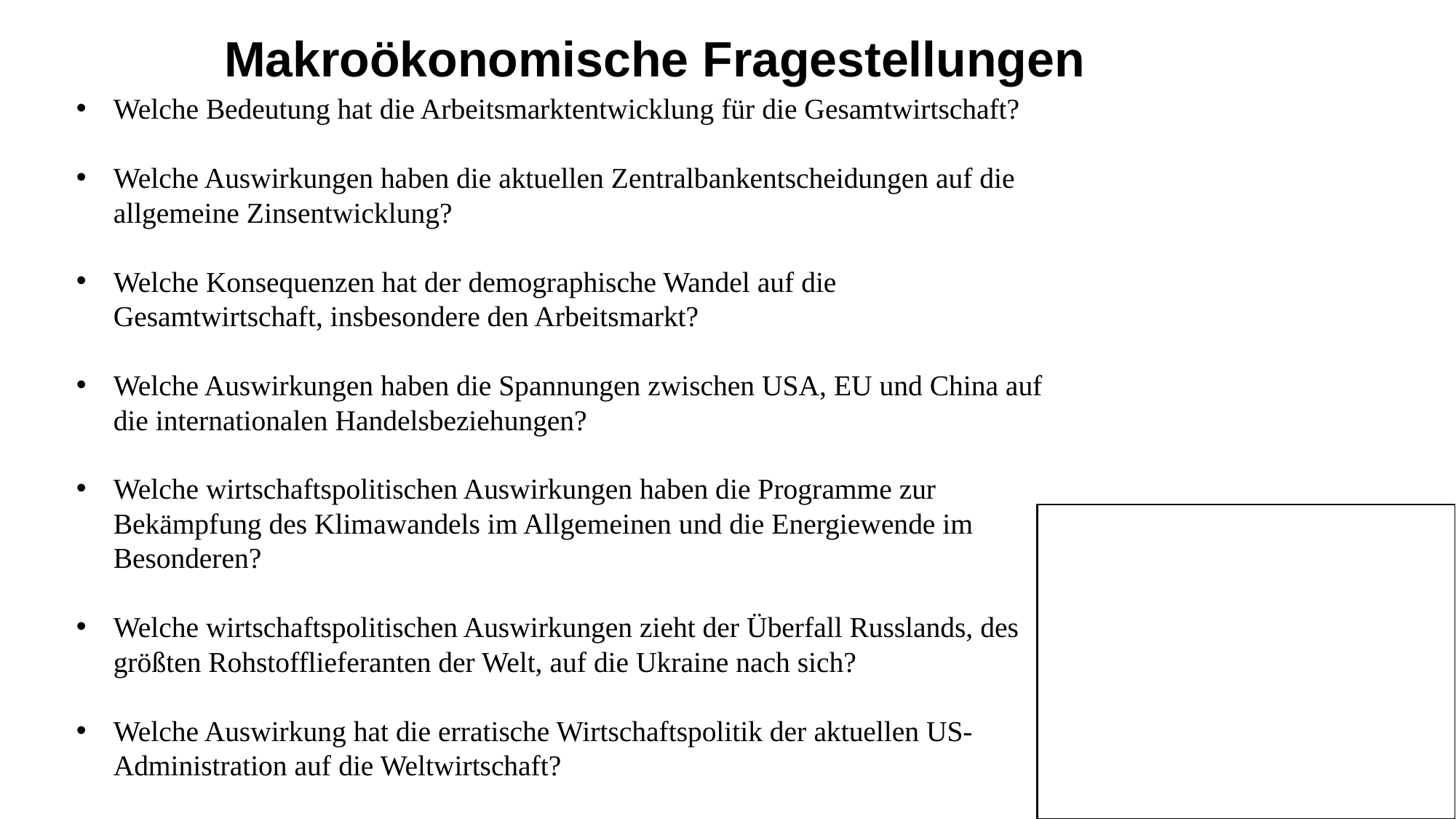

Makroökonomische Fragestellungen
Welche Bedeutung hat die Arbeitsmarktentwicklung für die Gesamtwirtschaft?

Welche Auswirkungen haben die aktuellen Zentralbankentscheidungen auf die allgemeine Zinsentwicklung?

Welche Konsequenzen hat der demographische Wandel auf die Gesamtwirtschaft, insbesondere den Arbeitsmarkt?

Welche Auswirkungen haben die Spannungen zwischen USA, EU und China auf die internationalen Handelsbeziehungen?

Welche wirtschaftspolitischen Auswirkungen haben die Programme zur Bekämpfung des Klimawandels im Allgemeinen und die Energiewende im Besonderen?

Welche wirtschaftspolitischen Auswirkungen zieht der Überfall Russlands, des größten Rohstofflieferanten der Welt, auf die Ukraine nach sich?

Welche Auswirkung hat die erratische Wirtschaftspolitik der aktuellen US-Administration auf die Weltwirtschaft?